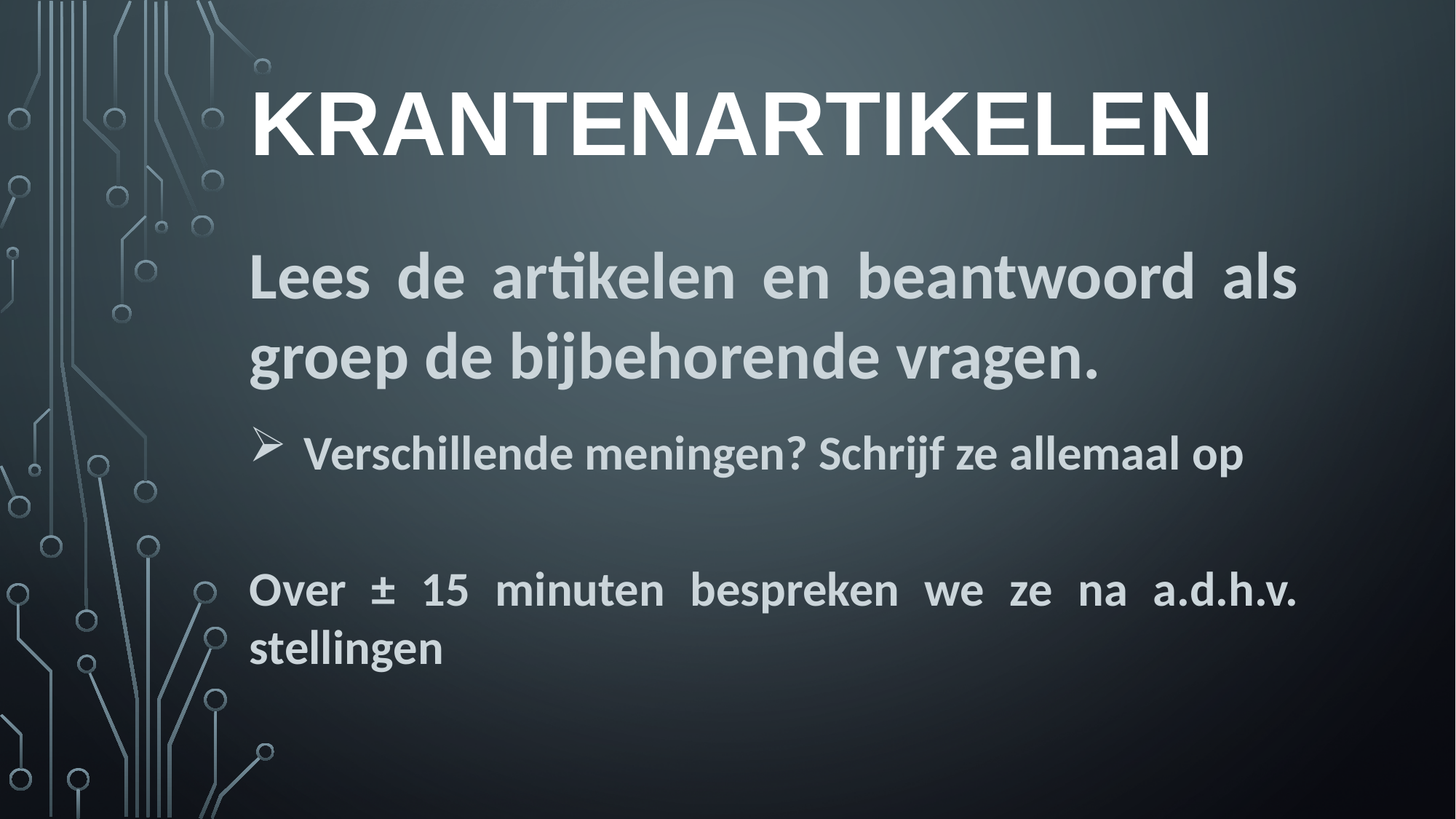

# Krantenartikelen
Lees de artikelen en beantwoord als groep de bijbehorende vragen.
Verschillende meningen? Schrijf ze allemaal op
Over ± 15 minuten bespreken we ze na a.d.h.v. stellingen